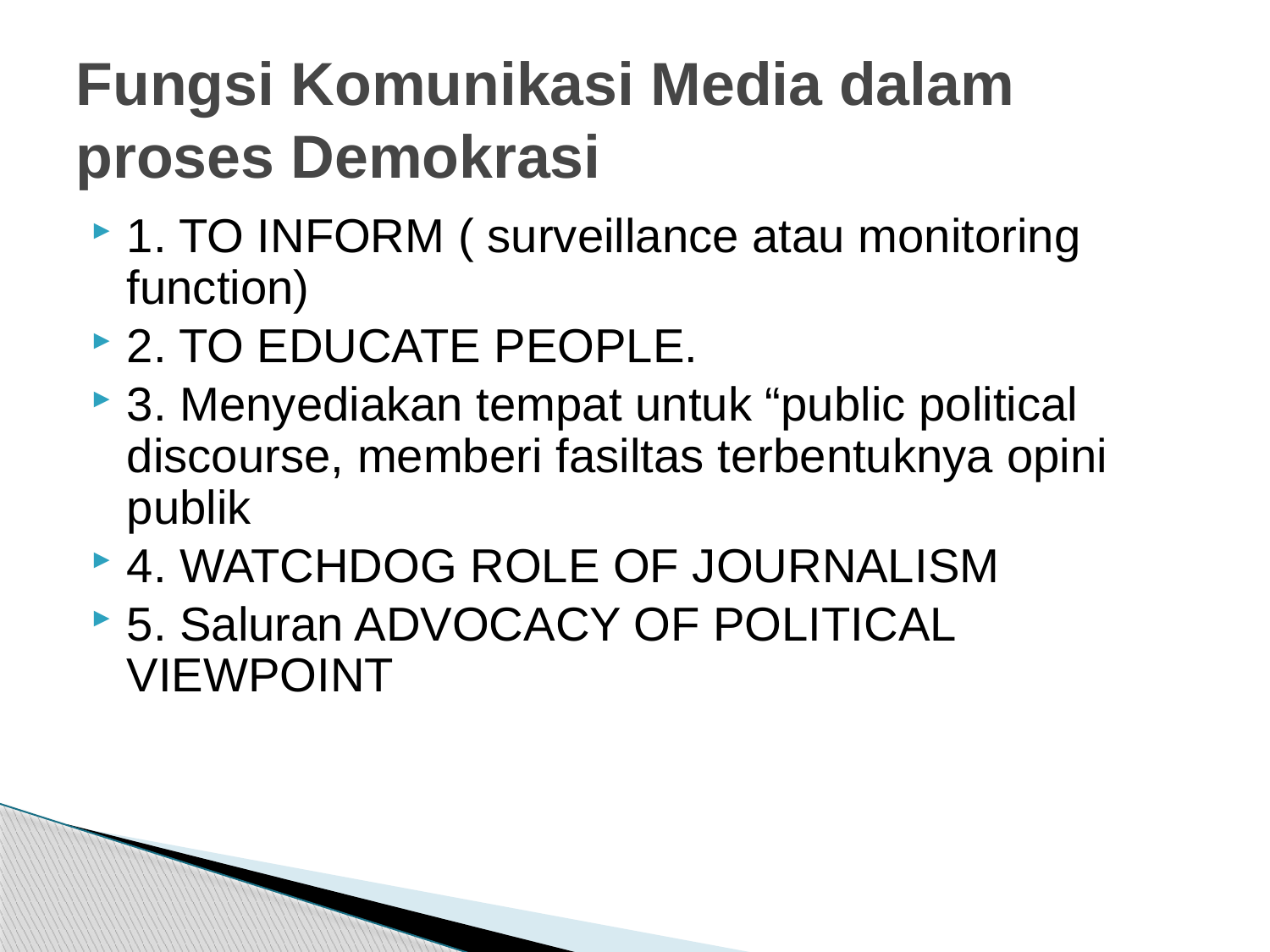

# Fungsi Komunikasi Media dalam proses Demokrasi
1. TO INFORM ( surveillance atau monitoring function)
2. TO EDUCATE PEOPLE.
3. Menyediakan tempat untuk “public political discourse, memberi fasiltas terbentuknya opini publik
4. WATCHDOG ROLE OF JOURNALISM
5. Saluran ADVOCACY OF POLITICAL VIEWPOINT